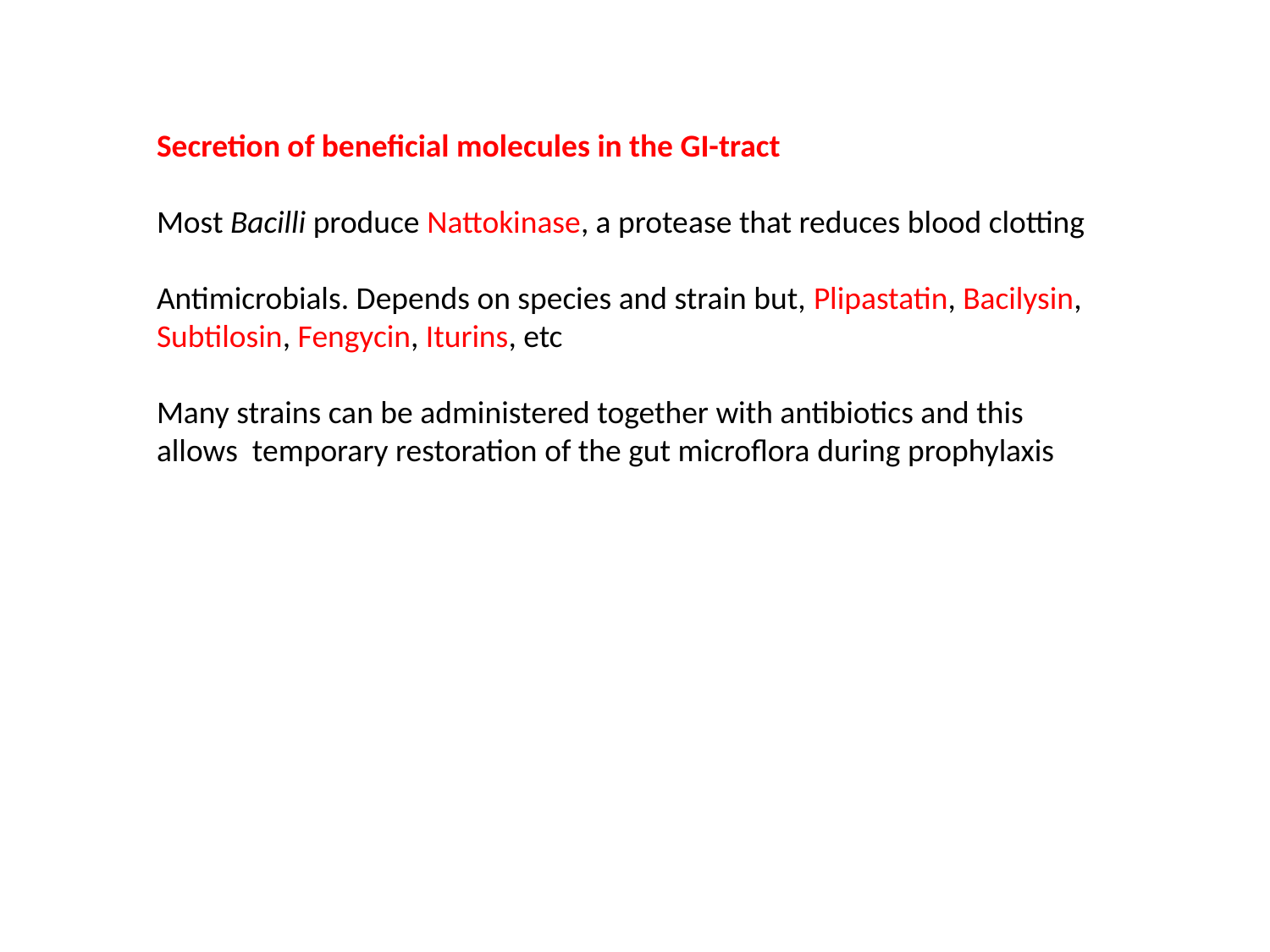

Secretion of beneficial molecules in the GI-tract

Most Bacilli produce Nattokinase, a protease that reduces blood clotting

Antimicrobials. Depends on species and strain but, Plipastatin, Bacilysin, Subtilosin, Fengycin, Iturins, etc

Many strains can be administered together with antibiotics and this allows  temporary restoration of the gut microflora during prophylaxis